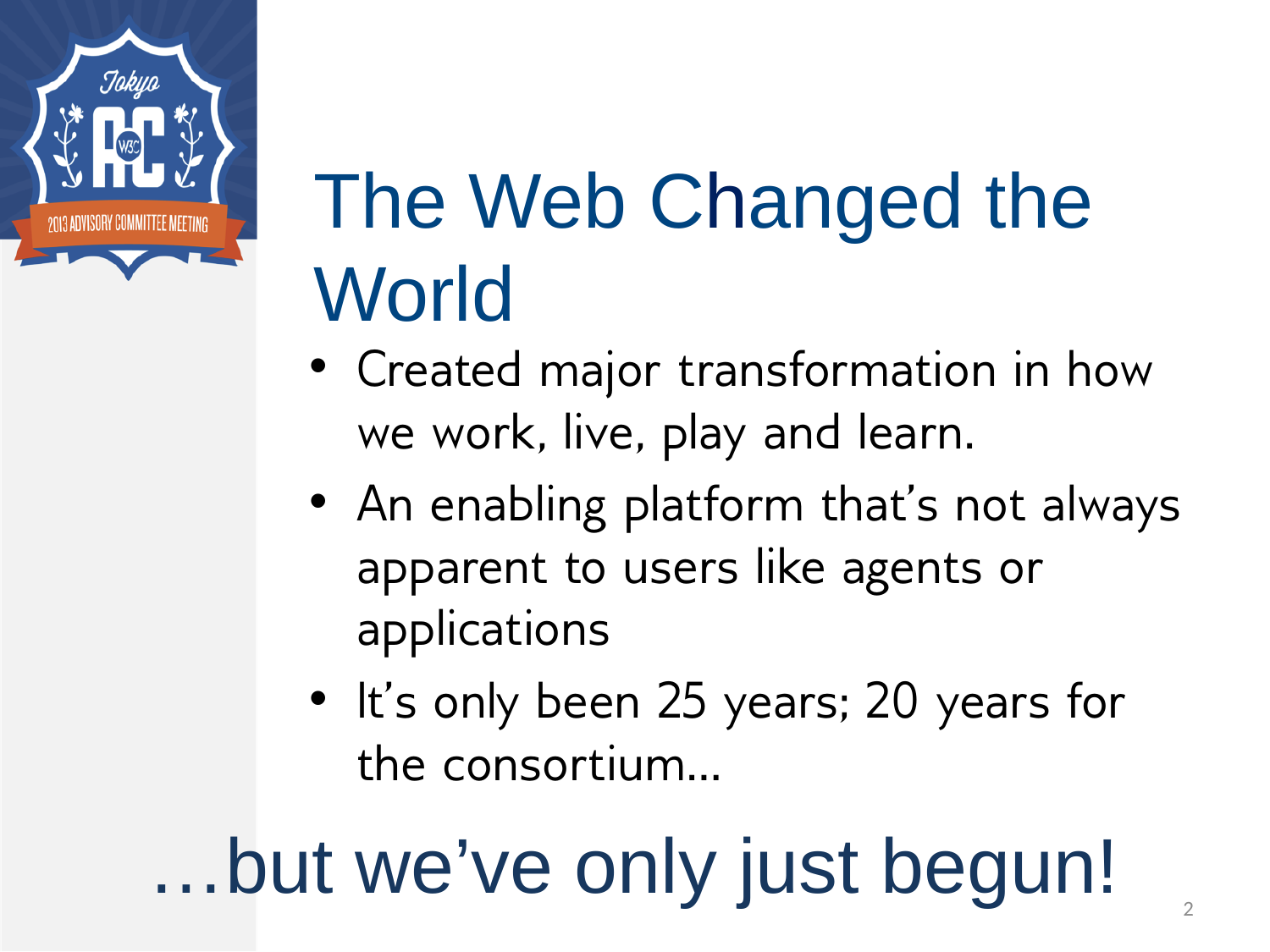

# The Web Changed the World
Created major transformation in how we work, live, play and learn.
An enabling platform that’s not always apparent to users like agents or applications
It’s only been 25 years; 20 years for the consortium…

…but we’ve only just begun!
2